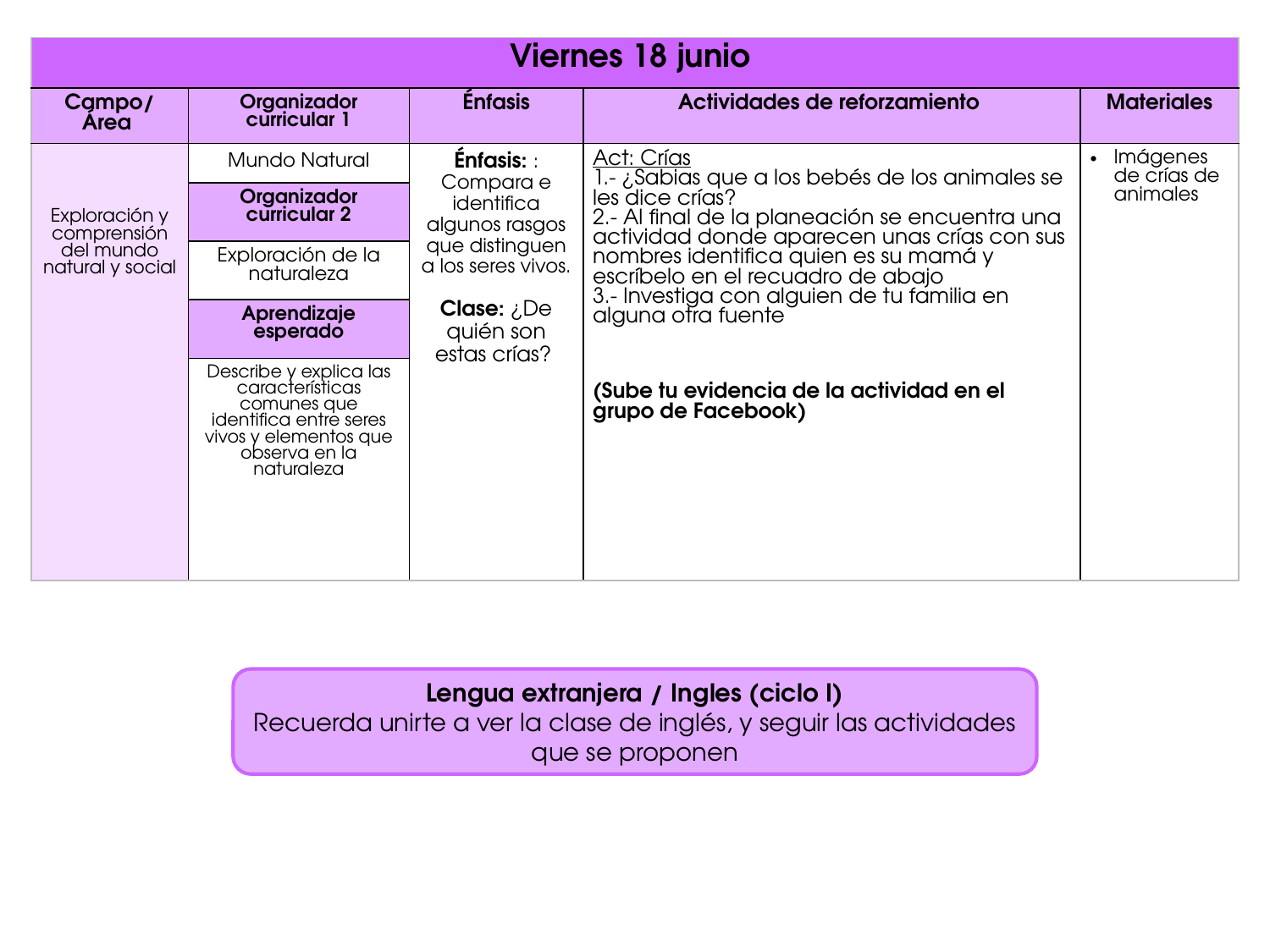

| Viernes 18 junio |  |  |  |  |
| --- | --- | --- | --- | --- |
| Campo/ Área | Organizador curricular 1 | Énfasis | Actividades de reforzamiento | Materiales |
| Exploración y comprensión del mundo natural y social | Mundo Natural | Énfasis: : Compara e identifica algunos rasgos que distinguen a los seres vivos. Clase: ¿De quién son estas crías? | Act: Crías 1.- ¿Sabias que a los bebés de los animales se les dice crías? 2.- Al final de la planeación se encuentra una actividad donde aparecen unas crías con sus nombres identifica quien es su mamá y escríbelo en el recuadro de abajo 3.- Investiga con alguien de tu familia en alguna otra fuente (Sube tu evidencia de la actividad en el grupo de Facebook) | Imágenes de crías de animales |
|  | Organizador curricular 2 |  |  |  |
|  | Exploración de la naturaleza |  |  |  |
|  | Aprendizaje esperado |  |  |  |
|  | Describe y explica las características comunes que identifica entre seres vivos y elementos que observa en la naturaleza |  |  |  |
Lengua extranjera / Ingles (ciclo I)
Recuerda unirte a ver la clase de inglés, y seguir las actividades que se proponen